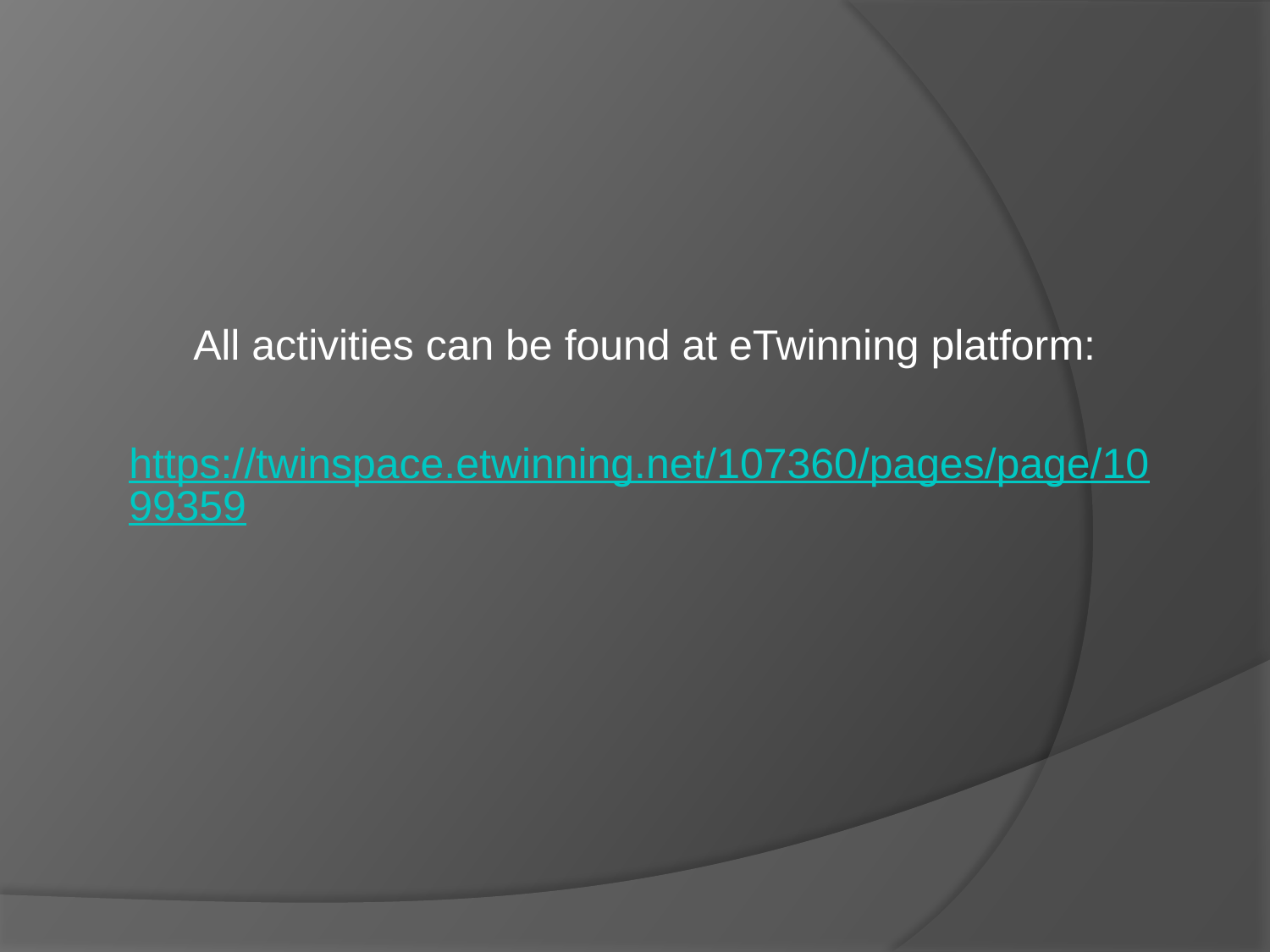

All activities can be found at eTwinning platform:

https://twinspace.etwinning.net/107360/pages/page/1099359